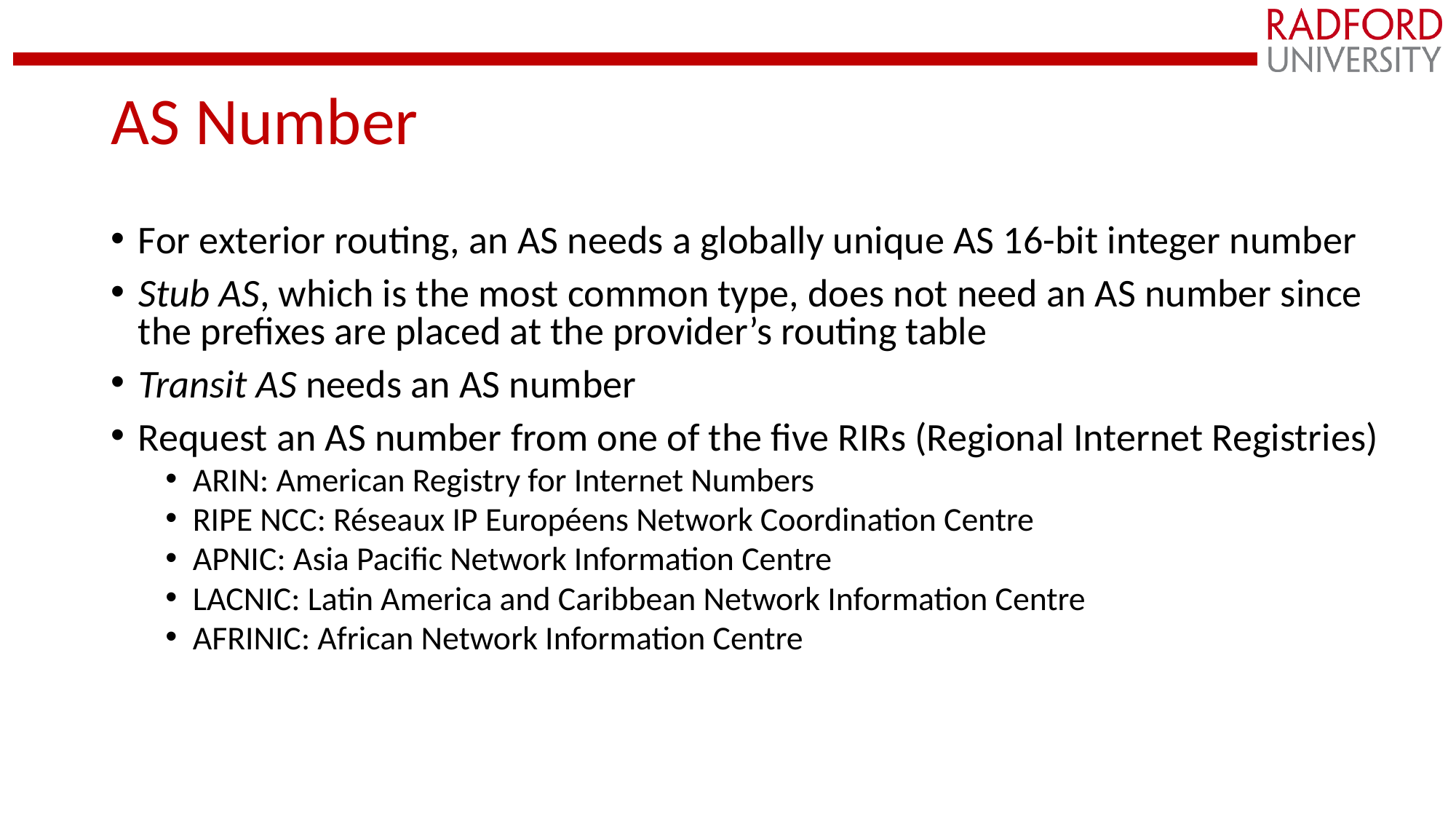

# AS Number
For exterior routing, an AS needs a globally unique AS 16-bit integer number
Stub AS, which is the most common type, does not need an AS number since the prefixes are placed at the provider’s routing table
Transit AS needs an AS number
Request an AS number from one of the five RIRs (Regional Internet Registries)
ARIN: American Registry for Internet Numbers
RIPE NCC: Réseaux IP Européens Network Coordination Centre
APNIC: Asia Pacific Network Information Centre
LACNIC: Latin America and Caribbean Network Information Centre
AFRINIC: African Network Information Centre